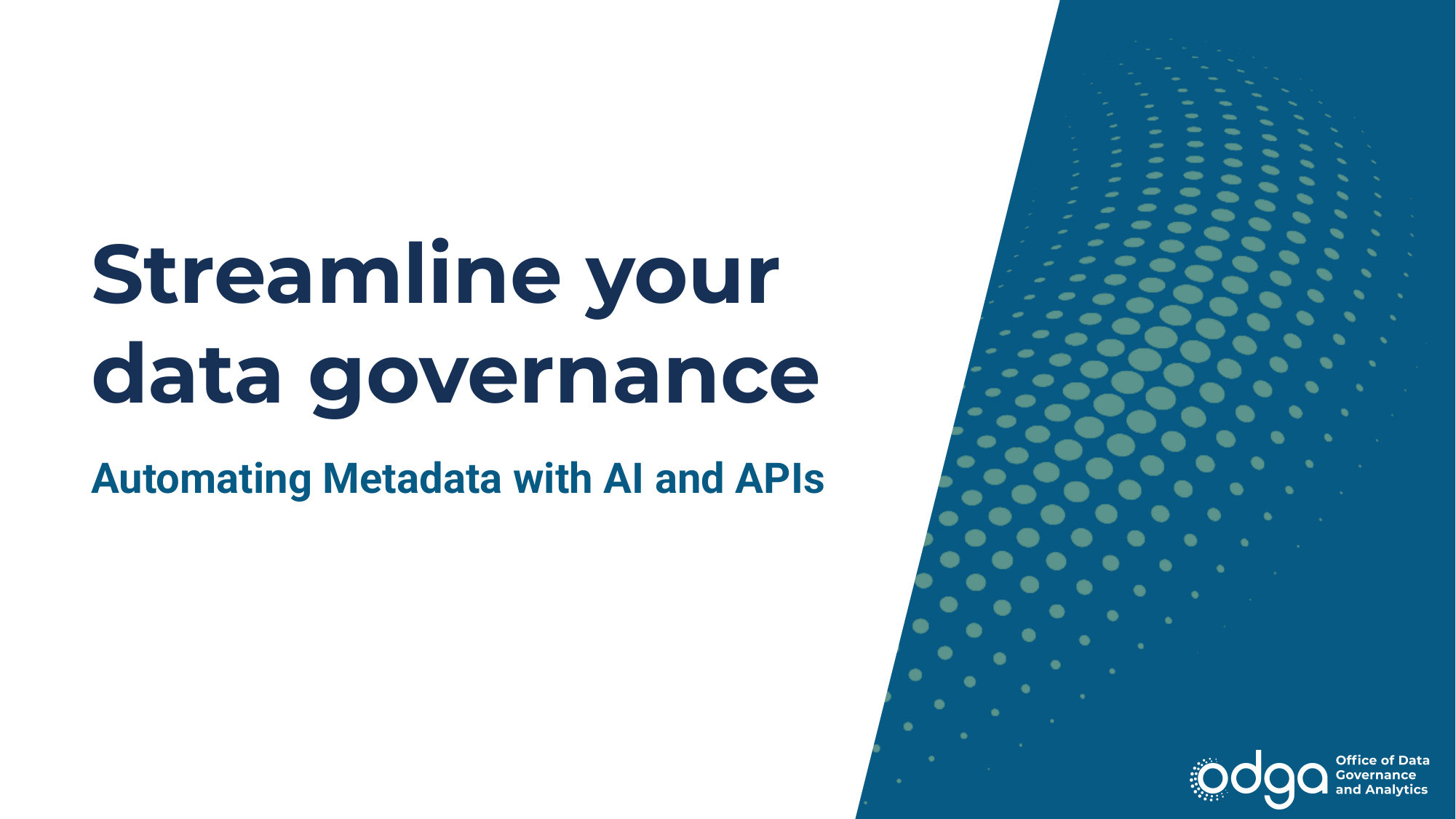

# Streamline your data governance
Automating Metadata with AI and APIs